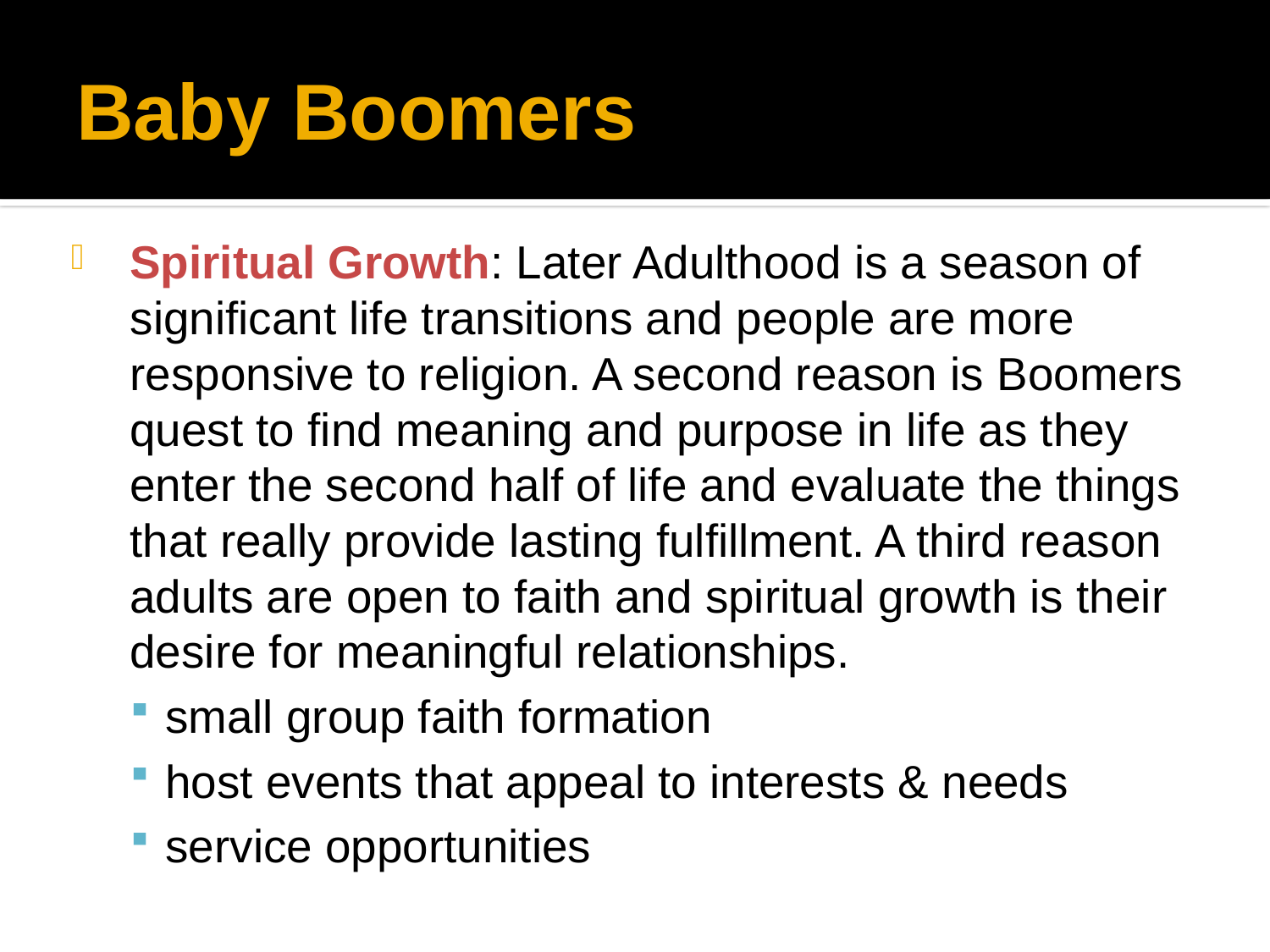

# Baby Boomers
Spiritual Growth: Later Adulthood is a season of significant life transitions and people are more responsive to religion. A second reason is Boomers quest to find meaning and purpose in life as they enter the second half of life and evaluate the things that really provide lasting fulfillment. A third reason adults are open to faith and spiritual growth is their desire for meaningful relationships.
small group faith formation
host events that appeal to interests & needs
service opportunities